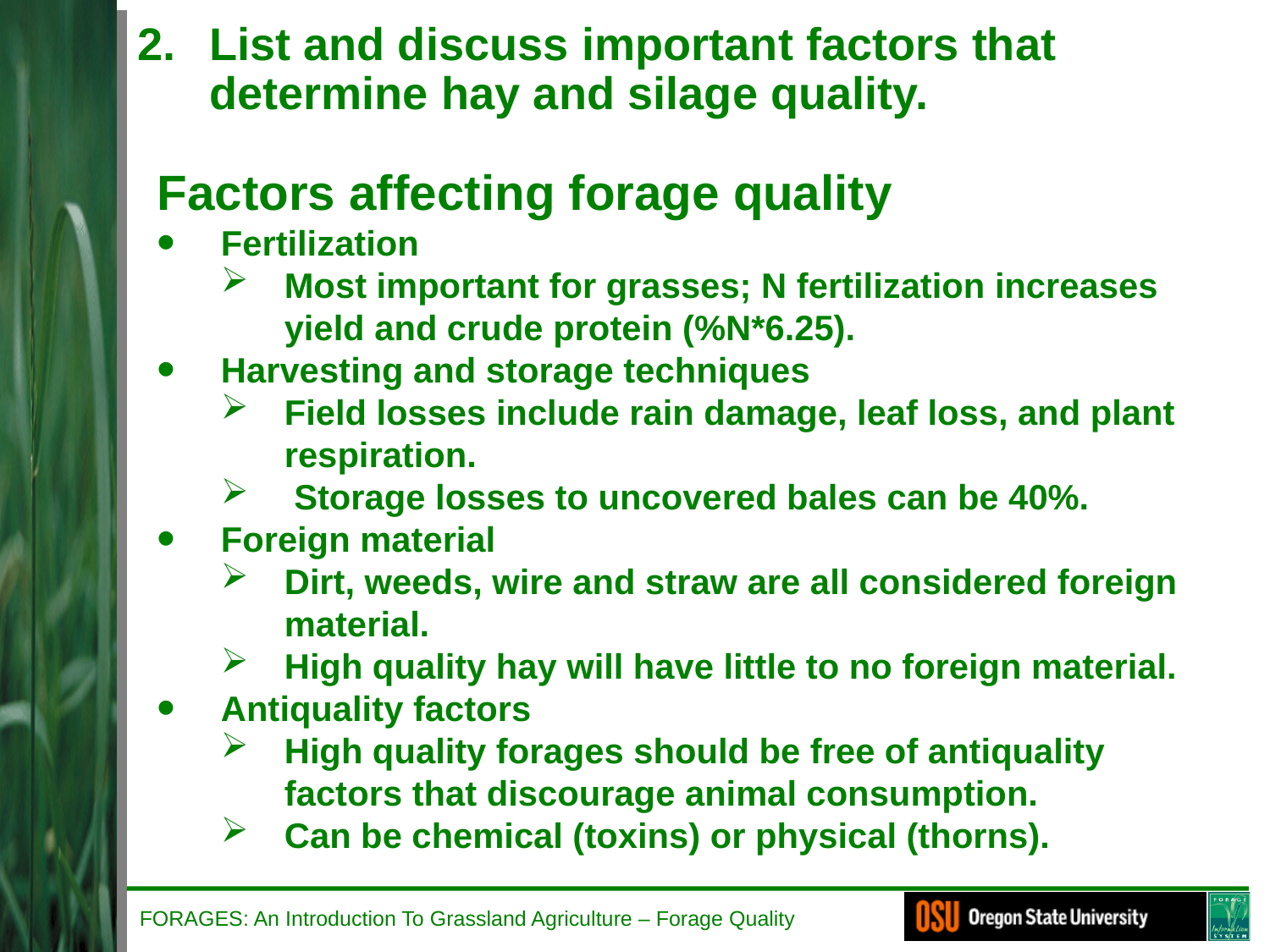

# List and discuss important factors that determine hay and silage quality.
Factors affecting forage quality
Fertilization
Most important for grasses; N fertilization increases yield and crude protein (%N*6.25).
Harvesting and storage techniques
Field losses include rain damage, leaf loss, and plant respiration.
 Storage losses to uncovered bales can be 40%.
Foreign material
Dirt, weeds, wire and straw are all considered foreign material.
High quality hay will have little to no foreign material.
Antiquality factors
High quality forages should be free of antiquality factors that discourage animal consumption.
Can be chemical (toxins) or physical (thorns).